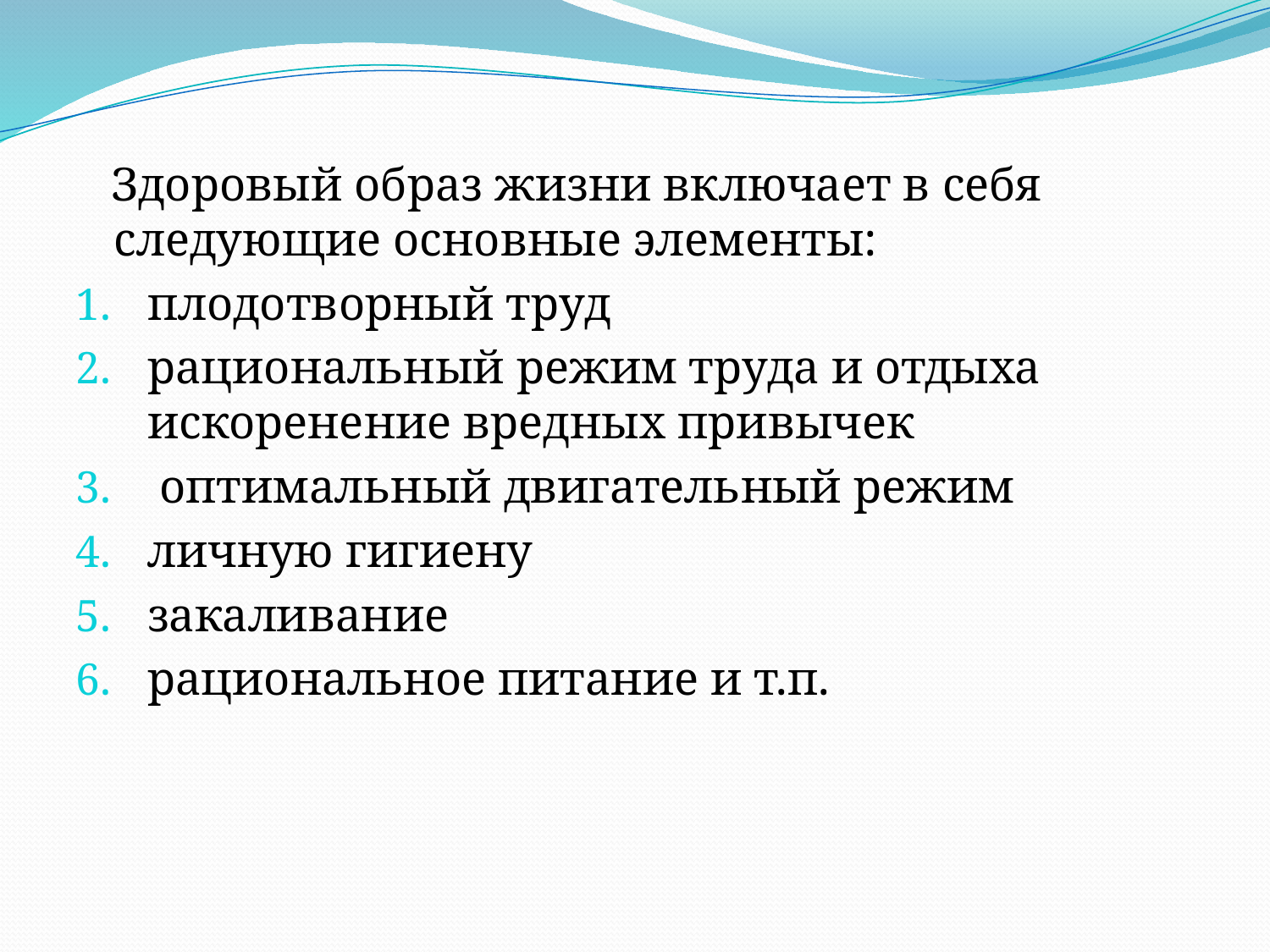

#
   Здоровый образ жизни включает в себя следующие основные элементы:
плодотворный труд
рациональный режим труда и отдыха искоренение вредных привычек
 оптимальный двигательный режим
личную гигиену
закаливание
рациональное питание и т.п.